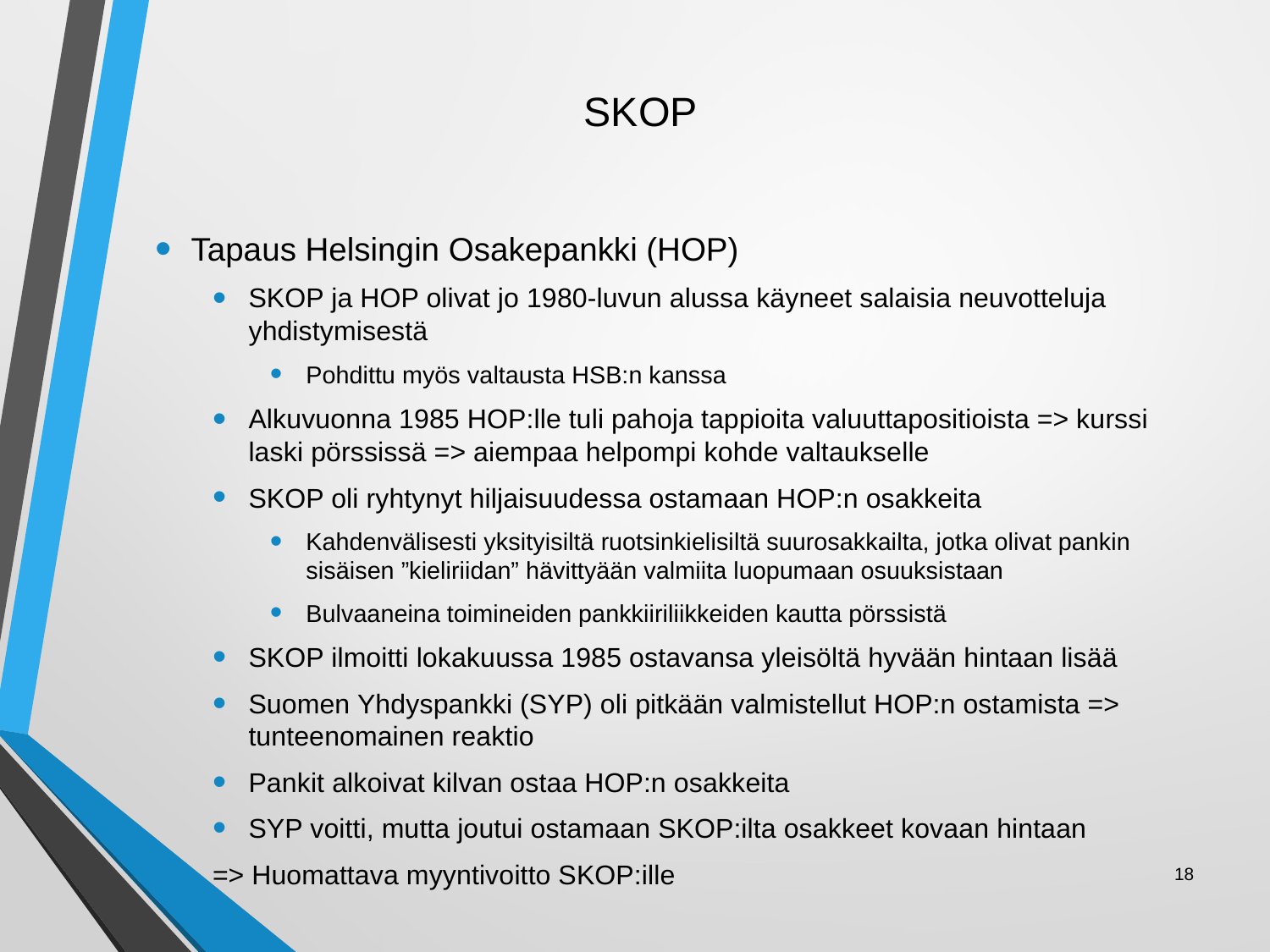

# SKOP
Tapaus Helsingin Osakepankki (HOP)
SKOP ja HOP olivat jo 1980-luvun alussa käyneet salaisia neuvotteluja yhdistymisestä
Pohdittu myös valtausta HSB:n kanssa
Alkuvuonna 1985 HOP:lle tuli pahoja tappioita valuuttapositioista => kurssi laski pörssissä => aiempaa helpompi kohde valtaukselle
SKOP oli ryhtynyt hiljaisuudessa ostamaan HOP:n osakkeita
Kahdenvälisesti yksityisiltä ruotsinkielisiltä suurosakkailta, jotka olivat pankin sisäisen ”kieliriidan” hävittyään valmiita luopumaan osuuksistaan
Bulvaaneina toimineiden pankkiiriliikkeiden kautta pörssistä
SKOP ilmoitti lokakuussa 1985 ostavansa yleisöltä hyvään hintaan lisää
Suomen Yhdyspankki (SYP) oli pitkään valmistellut HOP:n ostamista => tunteenomainen reaktio
Pankit alkoivat kilvan ostaa HOP:n osakkeita
SYP voitti, mutta joutui ostamaan SKOP:ilta osakkeet kovaan hintaan
=> Huomattava myyntivoitto SKOP:ille

18